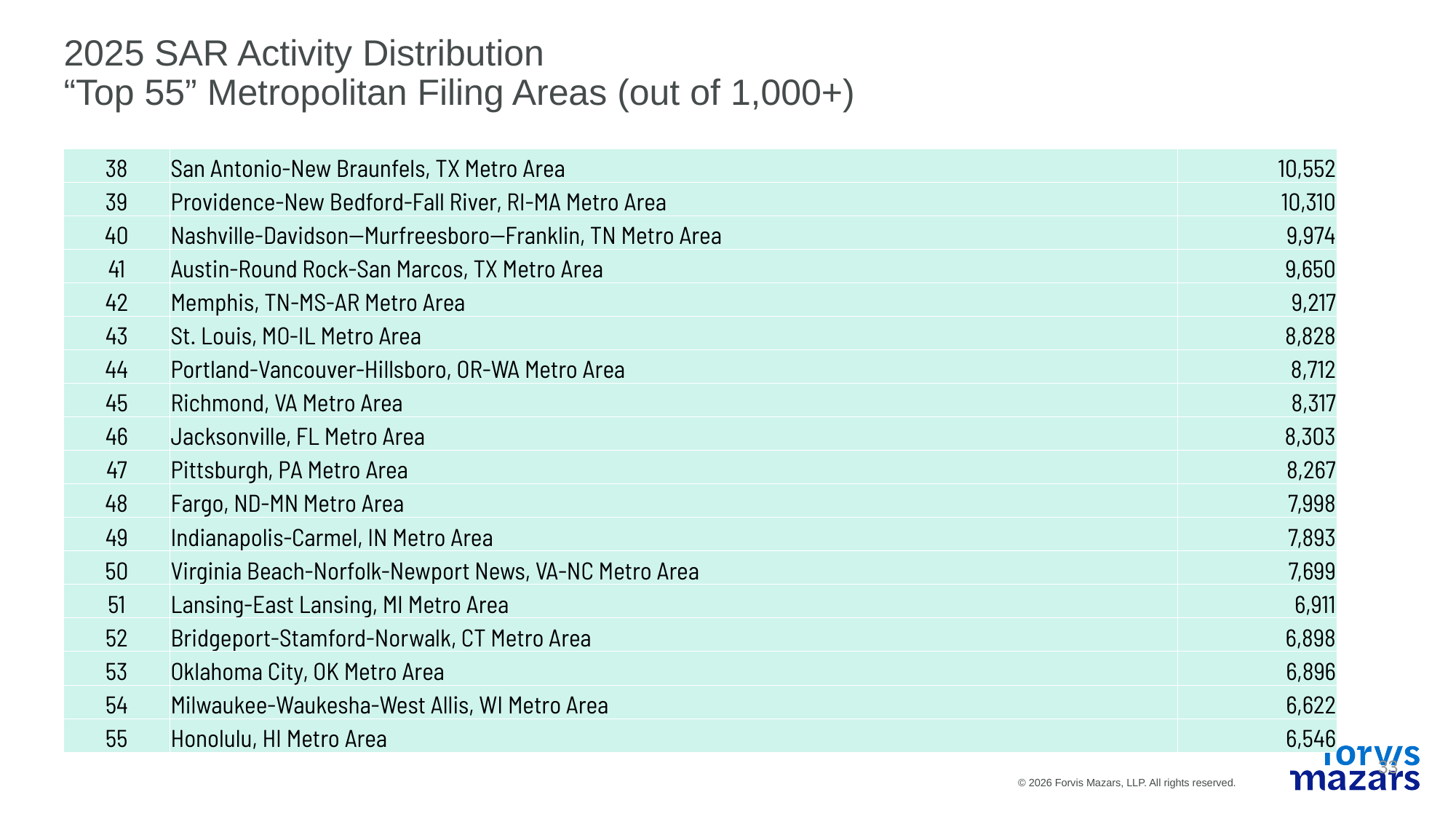

# 2025 SAR Activity Distribution “Top 55” Metropolitan Filing Areas (out of 1,000+)
| 38 | San Antonio-New Braunfels, TX Metro Area | 10,552 |
| --- | --- | --- |
| 39 | Providence-New Bedford-Fall River, RI-MA Metro Area | 10,310 |
| 40 | Nashville-Davidson--Murfreesboro--Franklin, TN Metro Area | 9,974 |
| 41 | Austin-Round Rock-San Marcos, TX Metro Area | 9,650 |
| 42 | Memphis, TN-MS-AR Metro Area | 9,217 |
| 43 | St. Louis, MO-IL Metro Area | 8,828 |
| 44 | Portland-Vancouver-Hillsboro, OR-WA Metro Area | 8,712 |
| 45 | Richmond, VA Metro Area | 8,317 |
| 46 | Jacksonville, FL Metro Area | 8,303 |
| 47 | Pittsburgh, PA Metro Area | 8,267 |
| 48 | Fargo, ND-MN Metro Area | 7,998 |
| 49 | Indianapolis-Carmel, IN Metro Area | 7,893 |
| 50 | Virginia Beach-Norfolk-Newport News, VA-NC Metro Area | 7,699 |
| 51 | Lansing-East Lansing, MI Metro Area | 6,911 |
| 52 | Bridgeport-Stamford-Norwalk, CT Metro Area | 6,898 |
| 53 | Oklahoma City, OK Metro Area | 6,896 |
| 54 | Milwaukee-Waukesha-West Allis, WI Metro Area | 6,622 |
| 55 | Honolulu, HI Metro Area | 6,546 |
33